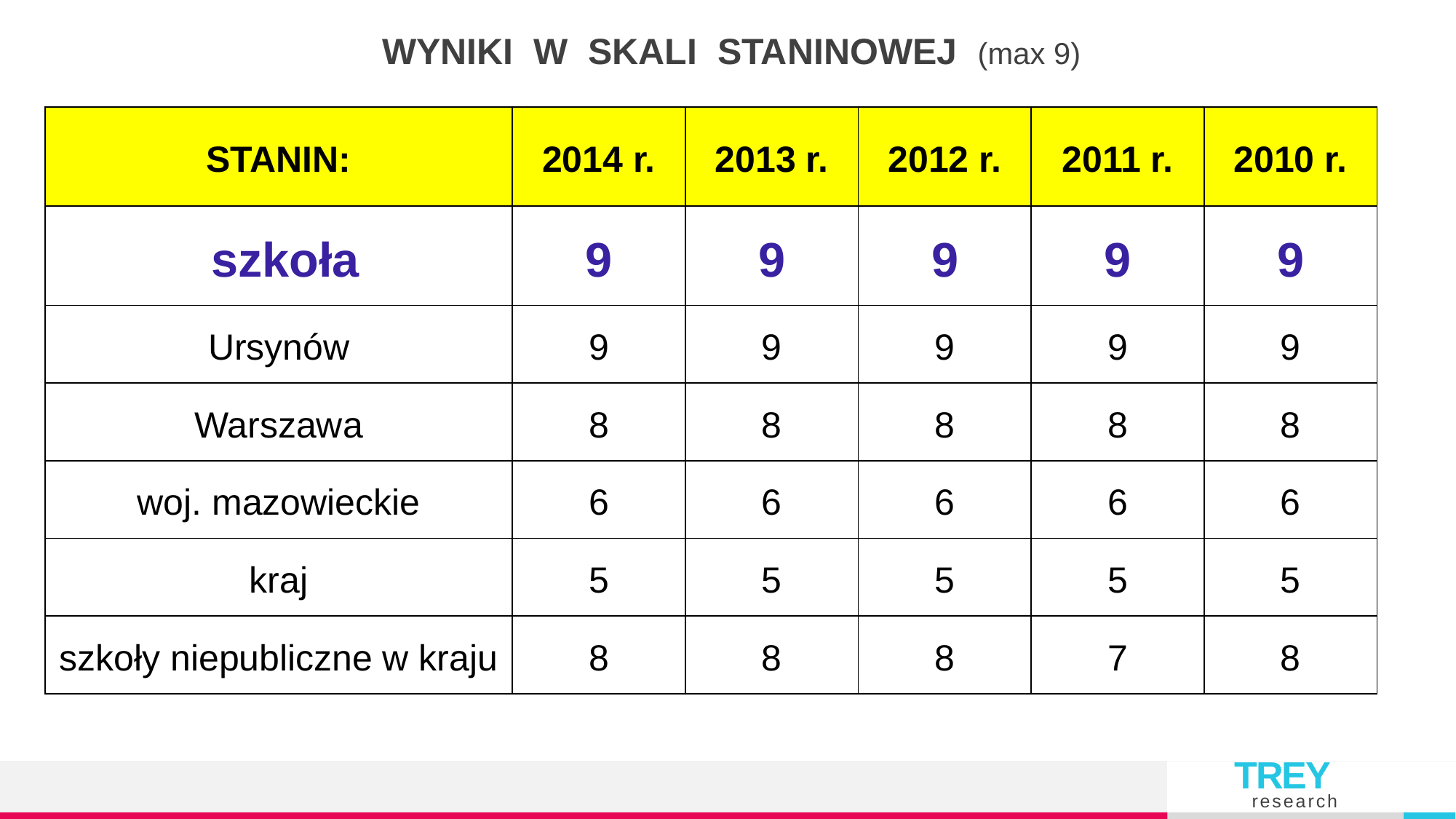

WYNIKI  W  SKALI  STANINOWEJ  (max 9)
| STANIN: | 2014 r. | 2013 r. | 2012 r. | 2011 r. | 2010 r. |
| --- | --- | --- | --- | --- | --- |
| szkoła | 9 | 9 | 9 | 9 | 9 |
| Ursynów | 9 | 9 | 9 | 9 | 9 |
| Warszawa | 8 | 8 | 8 | 8 | 8 |
| woj. mazowieckie | 6 | 6 | 6 | 6 | 6 |
| kraj | 5 | 5 | 5 | 5 | 5 |
| szkoły niepubliczne w kraju | 8 | 8 | 8 | 7 | 8 |